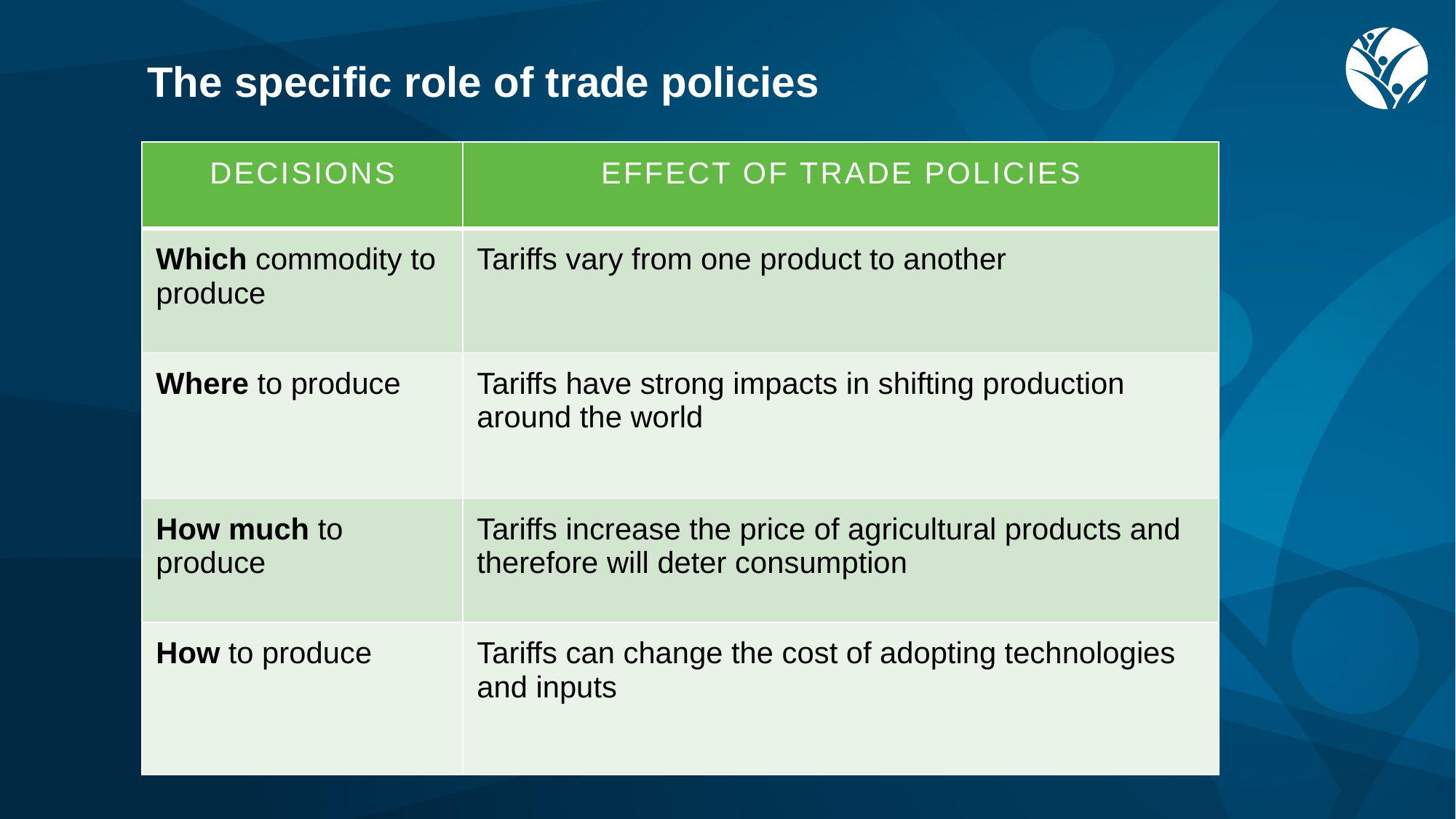

# The specific role of trade policies
| Decisions | Effect of trade policies |
| --- | --- |
| Which commodity to produce | Tariffs vary from one product to another |
| Where to produce | Tariffs have strong impacts in shifting production around the world |
| How much to produce | Tariffs increase the price of agricultural products and therefore will deter consumption |
| How to produce | Tariffs can change the cost of adopting technologies and inputs |